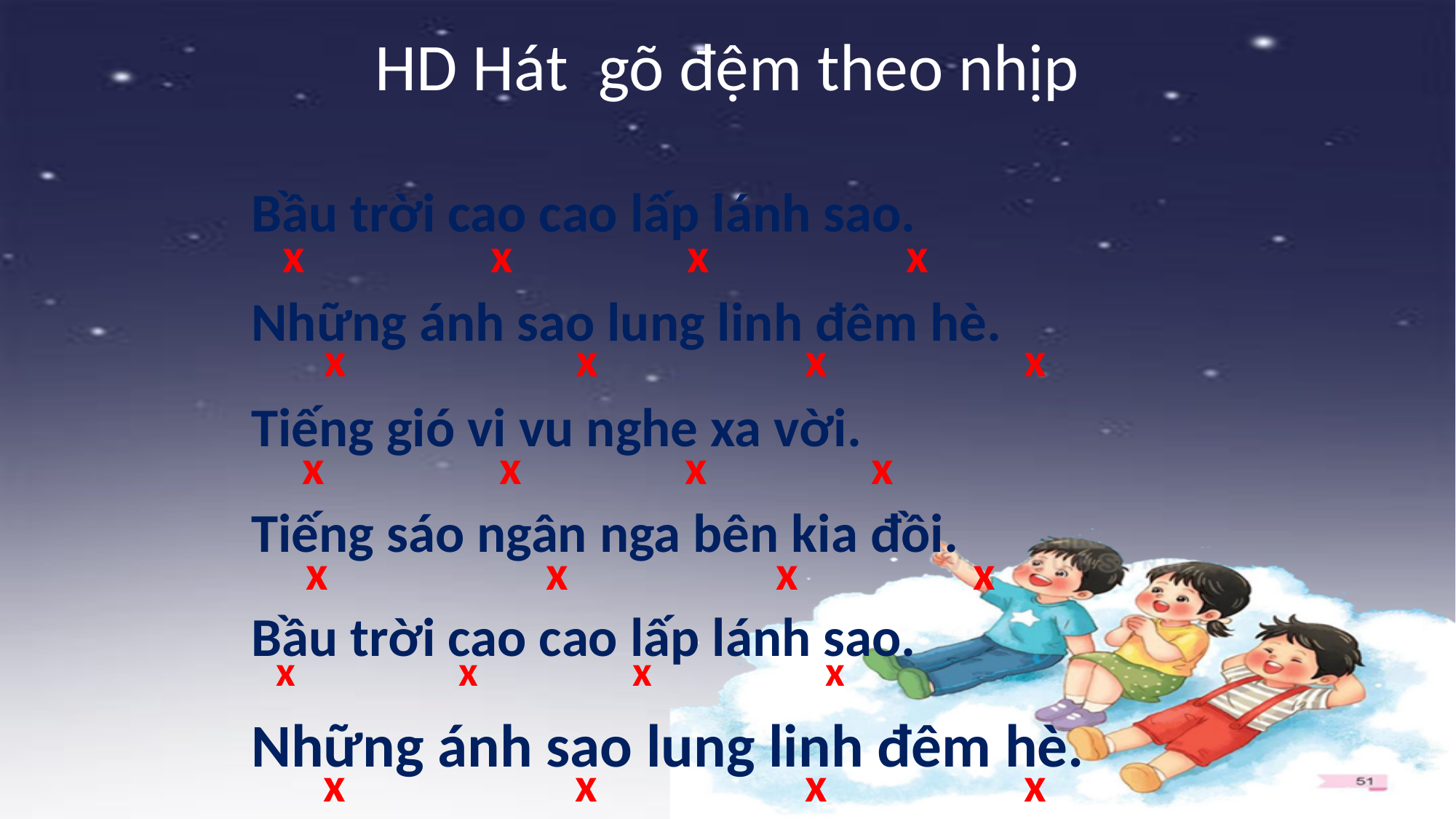

HD Hát  gõ đệm theo nhịp
Bầu trời cao cao lấp lánh sao.

Những ánh sao lung linh đêm hè.

Tiếng gió vi vu nghe xa vời.

Tiếng sáo ngân nga bên kia đồi.

Bầu trời cao cao lấp lánh sao.

Những ánh sao lung linh đêm hè.

     x                 x                x                  x
     x                     x                   x                  x
   x                x               x               x
   x                    x                   x                x
     x                 x                x                  x
     x                     x                   x                  x